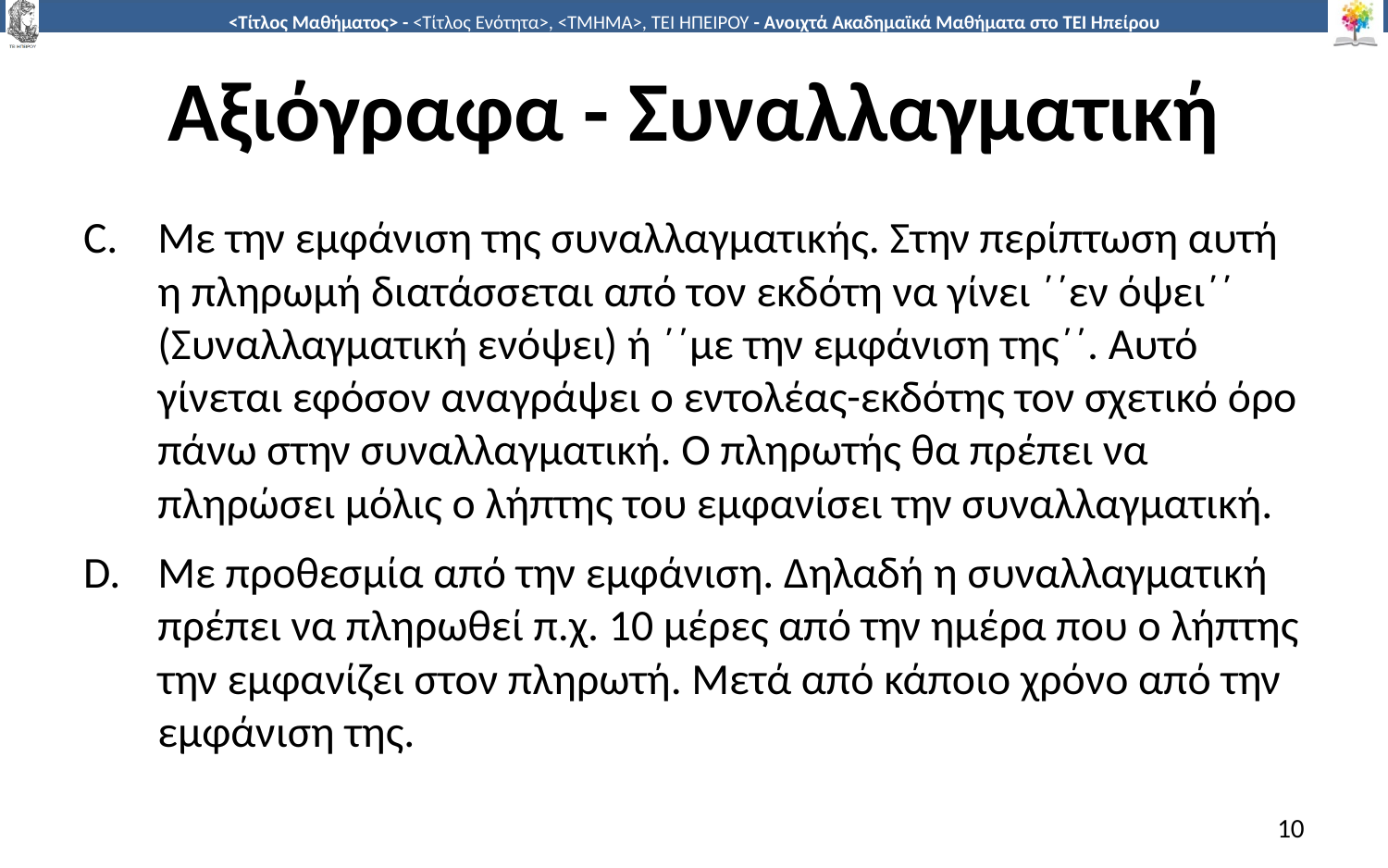

# Αξιόγραφα - Συναλλαγματική
Με την εμφάνιση της συναλλαγματικής. Στην περίπτωση αυτή η πληρωμή διατάσσεται από τον εκδότη να γίνει ΄΄εν όψει΄΄ (Συναλλαγματική ενόψει) ή ΄΄με την εμφάνιση της΄΄. Αυτό γίνεται εφόσον αναγράψει ο εντολέας-εκδότης τον σχετικό όρο πάνω στην συναλλαγματική. Ο πληρωτής θα πρέπει να πληρώσει μόλις ο λήπτης του εμφανίσει την συναλλαγματική.
Με προθεσμία από την εμφάνιση. Δηλαδή η συναλλαγματική πρέπει να πληρωθεί π.χ. 10 μέρες από την ημέρα που ο λήπτης την εμφανίζει στον πληρωτή. Μετά από κάποιο χρόνο από την εμφάνιση της.

10